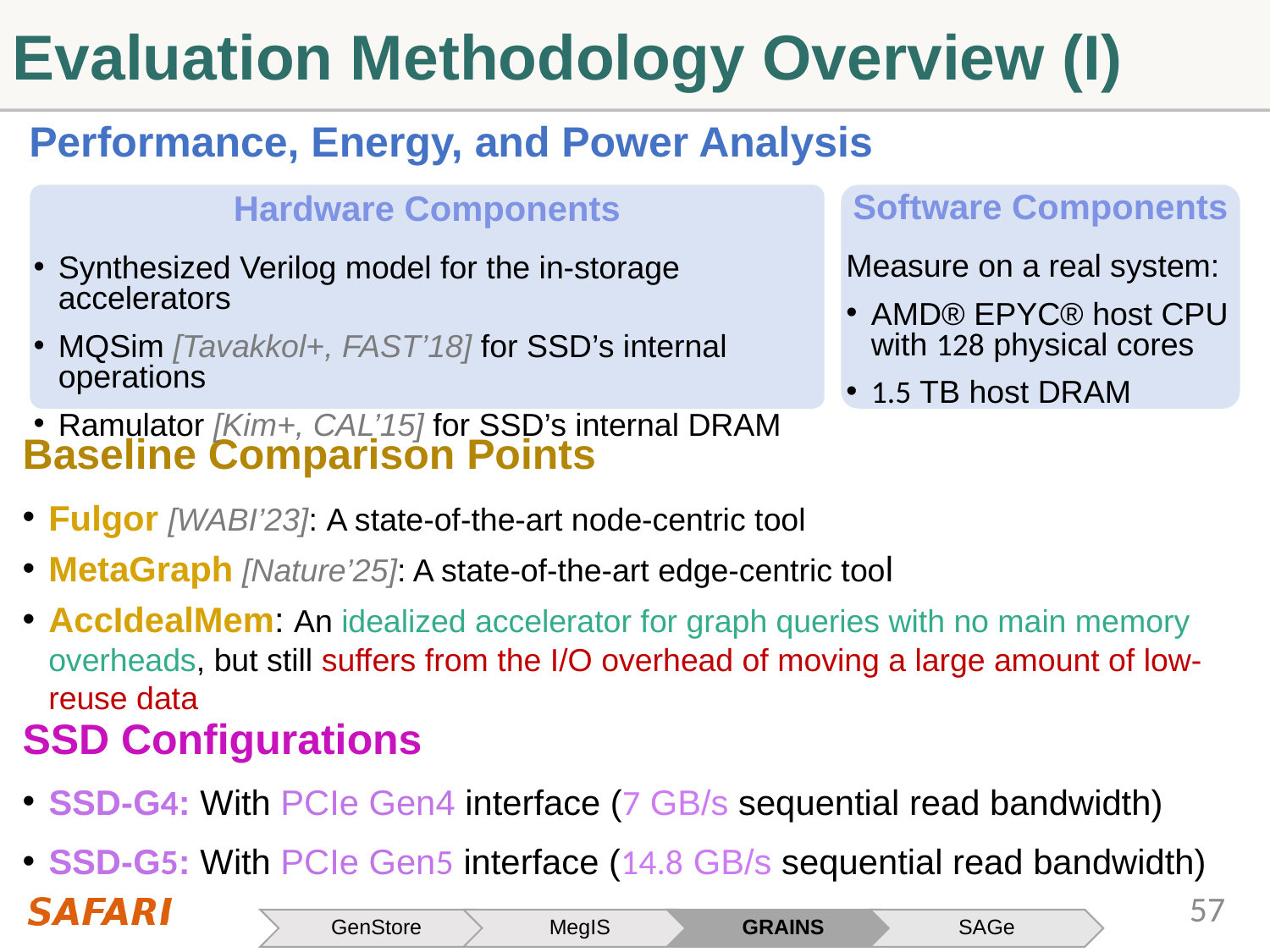

# Evaluation Methodology Overview (I)
Performance, Energy, and Power Analysis

Software Components
Measure on a real system:
AMD® EPYC® host CPU with 128 physical cores
1.5 TB host DRAM
Hardware Components
Synthesized Verilog model for the in-storage accelerators
MQSim [Tavakkol+, FAST’18] for SSD’s internal operations
Ramulator [Kim+, CAL’15] for SSD’s internal DRAM
Baseline Comparison Points
Fulgor [WABI’23]: A state-of-the-art node-centric tool
MetaGraph [Nature’25]: A state-of-the-art edge-centric tool
AccIdealMem: An idealized accelerator for graph queries with no main memory overheads, but still suffers from the I/O overhead of moving a large amount of low-reuse data
SSD Configurations
SSD-G4: With PCIe Gen4 interface (7 GB/s sequential read bandwidth)
SSD-G5: With PCIe Gen5 interface (14.8 GB/s sequential read bandwidth)
GenStore
MegIS
GRAINS
SAGe